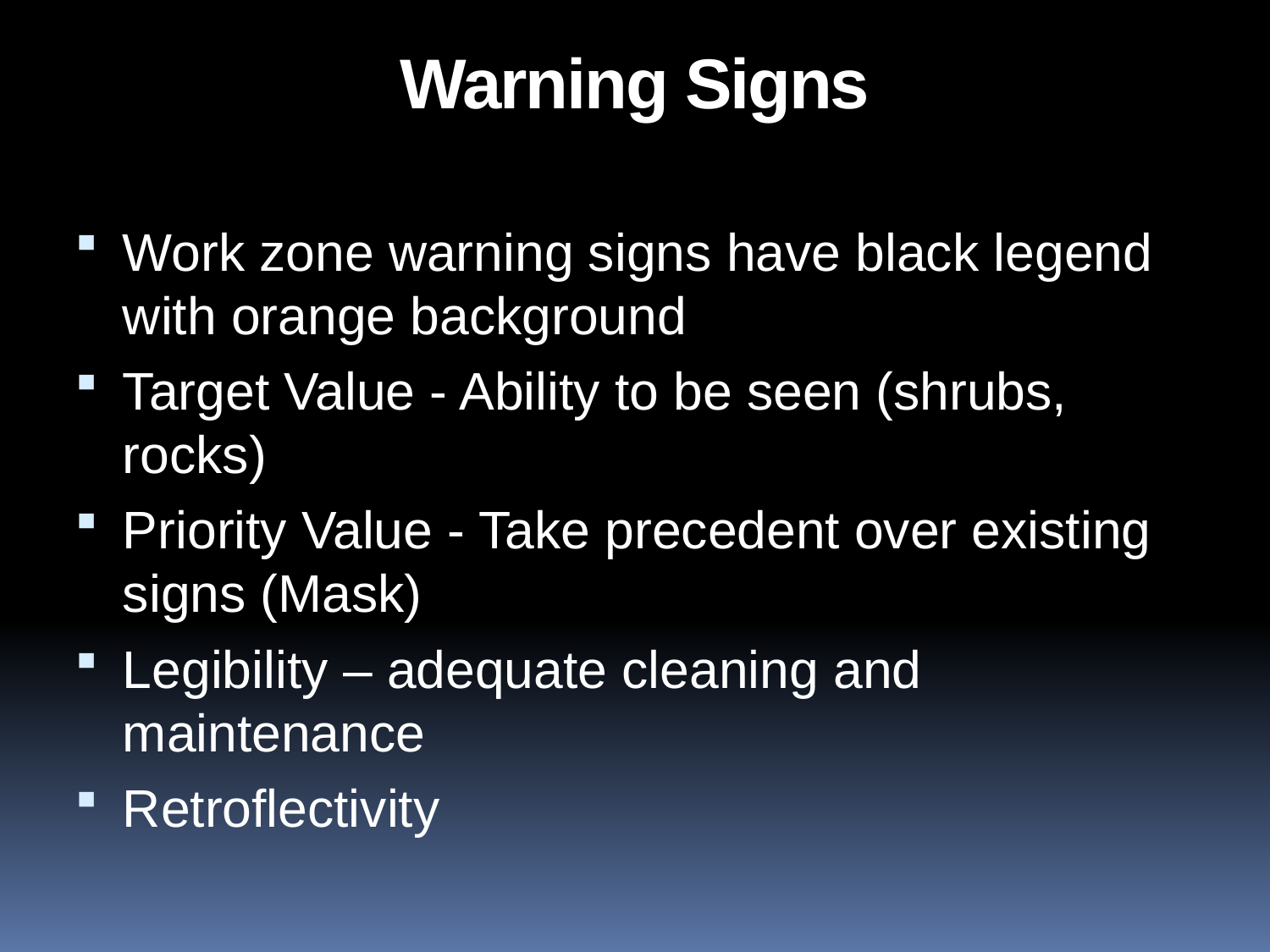

Warning Signs
Work zone warning signs have black legend with orange background
Target Value - Ability to be seen (shrubs, rocks)
Priority Value - Take precedent over existing signs (Mask)
Legibility – adequate cleaning and maintenance
Retroflectivity